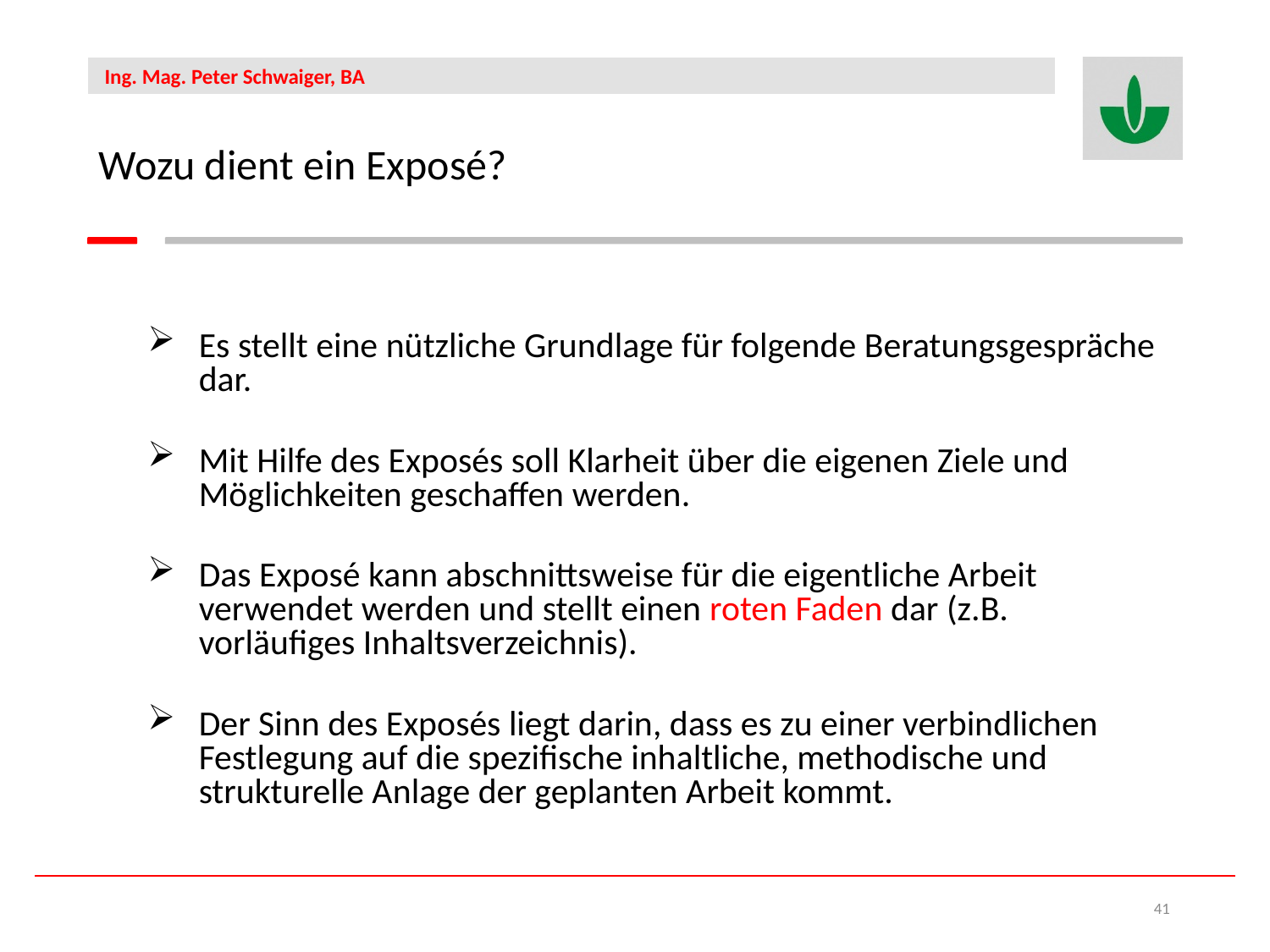

Wozu dient ein Exposé?

Es stellt eine nützliche Grundlage für folgende Beratungsgespräche dar.
Mit Hilfe des Exposés soll Klarheit über die eigenen Ziele und Möglichkeiten geschaffen werden.
Das Exposé kann abschnittsweise für die eigentliche Arbeit verwendet werden und stellt einen roten Faden dar (z.B. vorläufiges Inhaltsverzeichnis).
Der Sinn des Exposés liegt darin, dass es zu einer verbindlichen Festlegung auf die spezifische inhaltliche, methodische und strukturelle Anlage der geplanten Arbeit kommt.

41